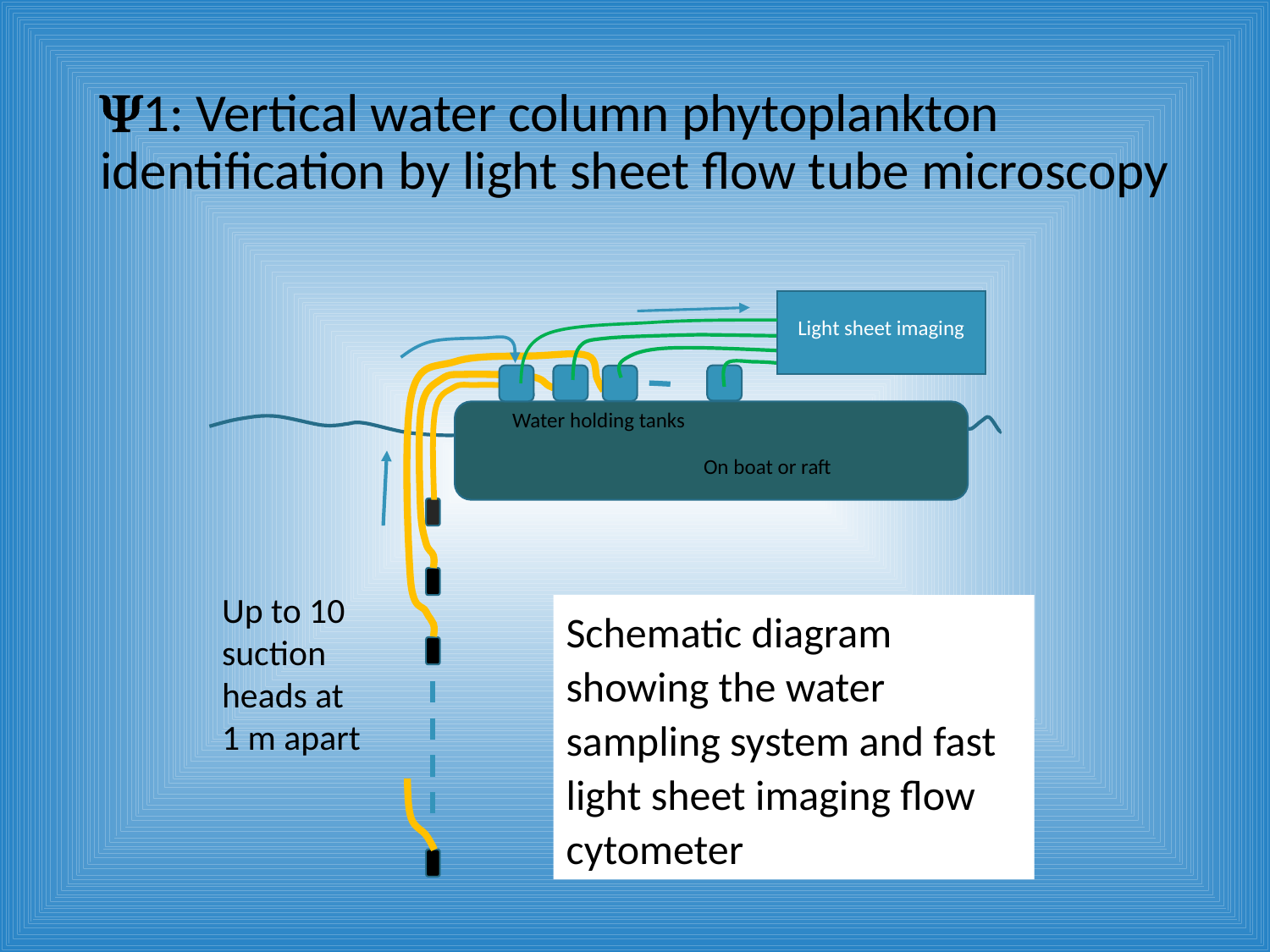

# Ψ1: Vertical water column phytoplankton identification by light sheet flow tube microscopy
Light sheet imaging

Water holding tanks

On boat or raft

Up to 10 suction heads at 1 m apart

Schematic diagram showing the water sampling system and fast light sheet imaging flow cytometer